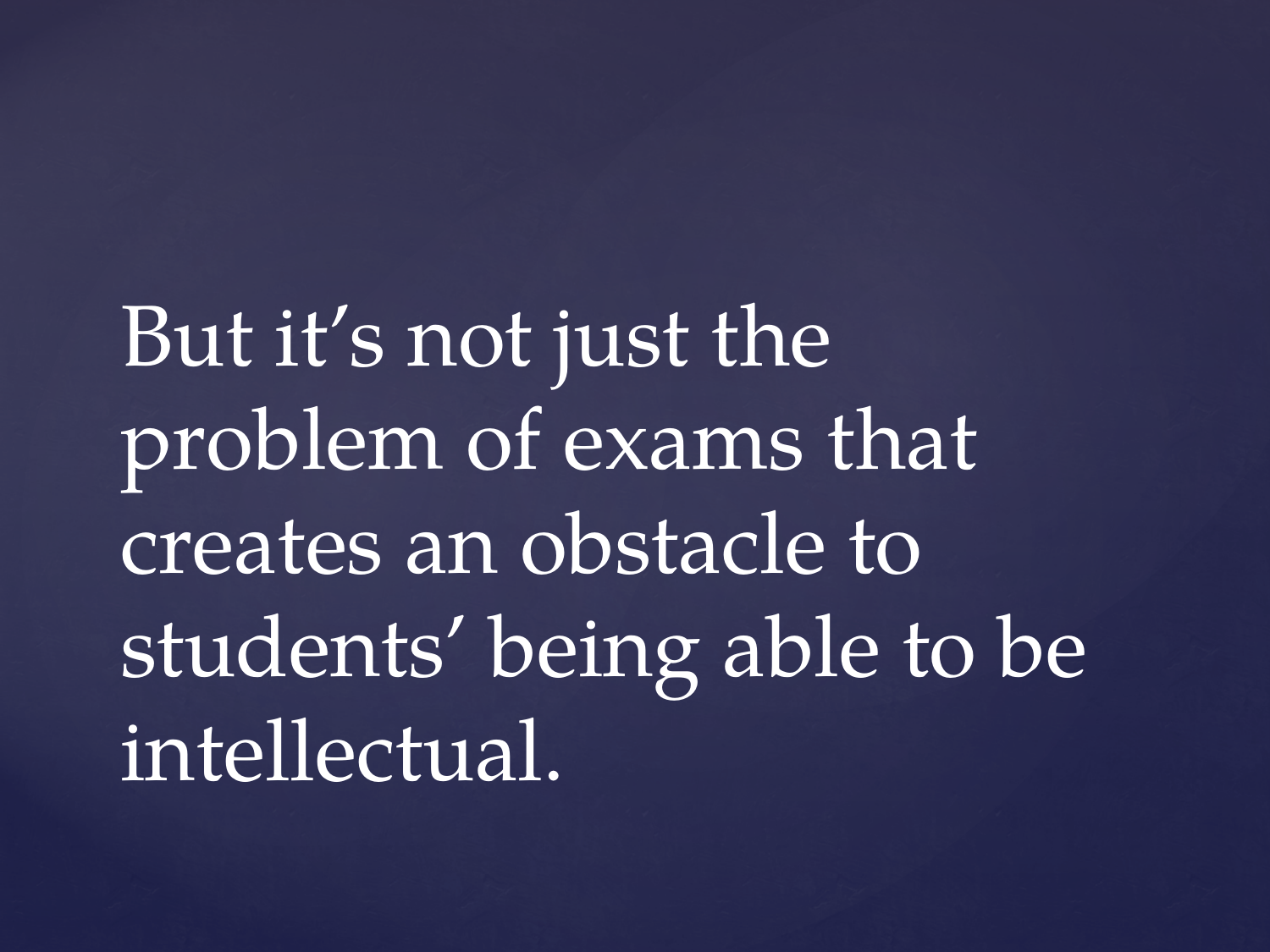

# But it’s not just the problem of exams that creates an obstacle to students’ being able to be intellectual.